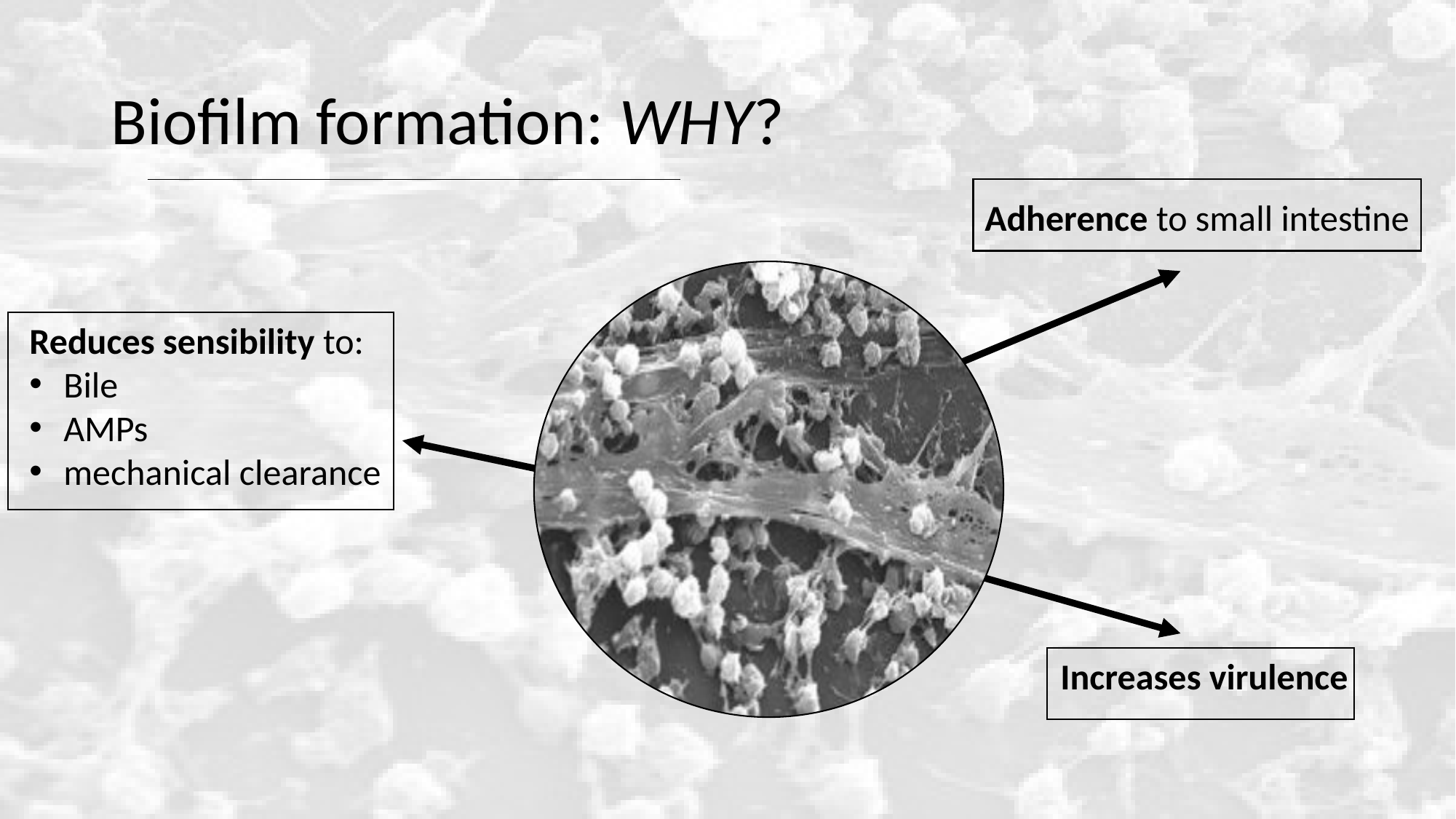

# Biofilm formation: WHY?

Adherence to small intestine

Reduces sensibility to:
Bile
AMPs
mechanical clearance

Increases virulence